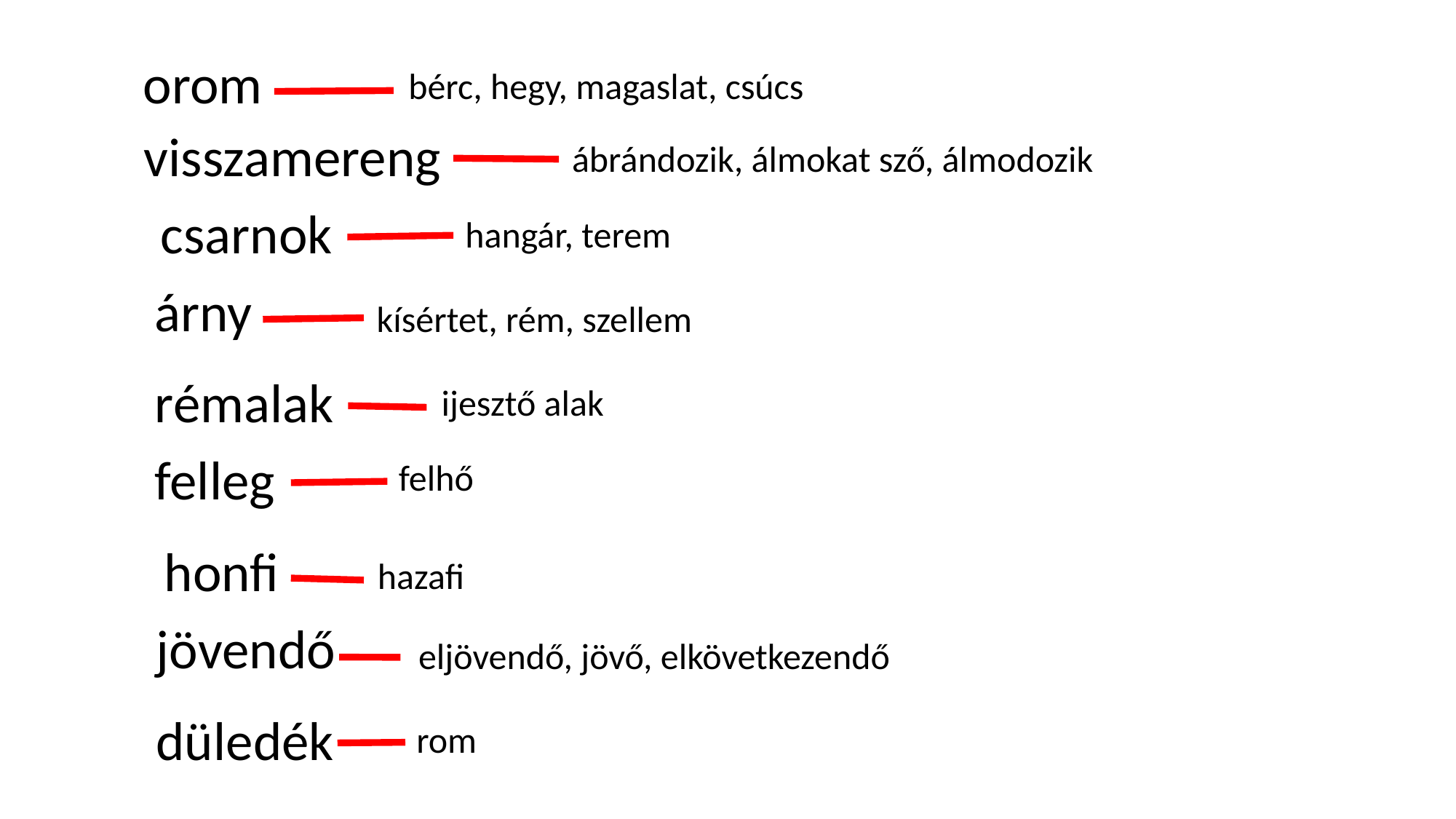

orom
bérc, hegy, magaslat, csúcs
visszamereng
ábrándozik, álmokat sző, álmodozik
   csarnok
hangár, terem
   árny
kísértet, rém, szellem
   rémalak
ijesztő alak
   felleg
felhő
    honfi
hazafi
    jövendő
eljövendő, jövő, elkövetkezendő
    düledék
rom